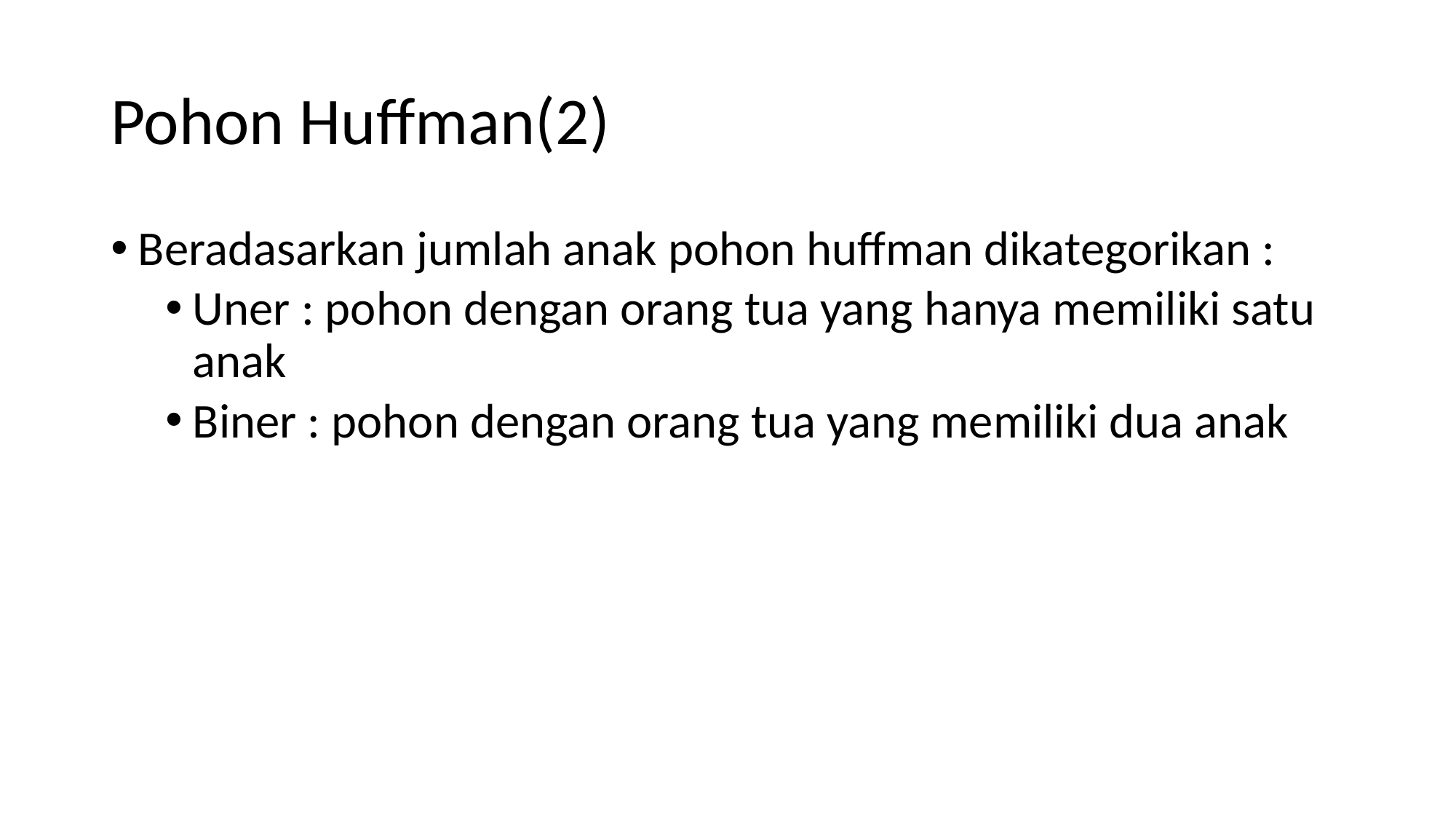

# Pohon Huffman(2)
Beradasarkan jumlah anak pohon huffman dikategorikan :
Uner : pohon dengan orang tua yang hanya memiliki satu anak
Biner : pohon dengan orang tua yang memiliki dua anak